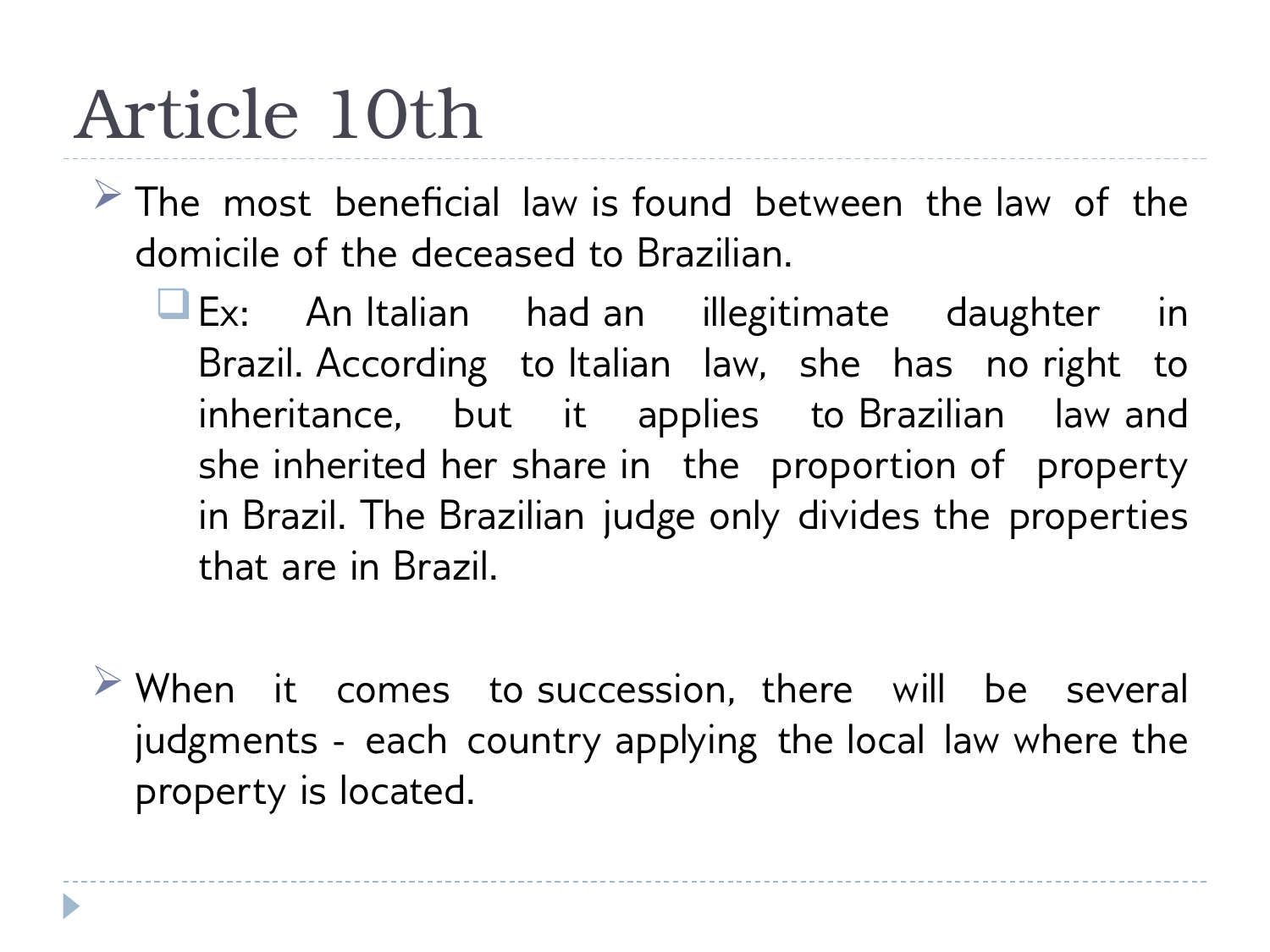

# Article 10th
The most beneficial law is found between the law of the domicile of the deceased to Brazilian.
Ex: An Italian had an illegitimate daughter in Brazil. According to Italian law, she has no right to inheritance, but it applies to Brazilian law and she inherited her share in the proportion of property in Brazil. The Brazilian judge only divides the properties that are in Brazil.

When it comes to succession,  there will be several judgments - each country applying the local law where the property is located.